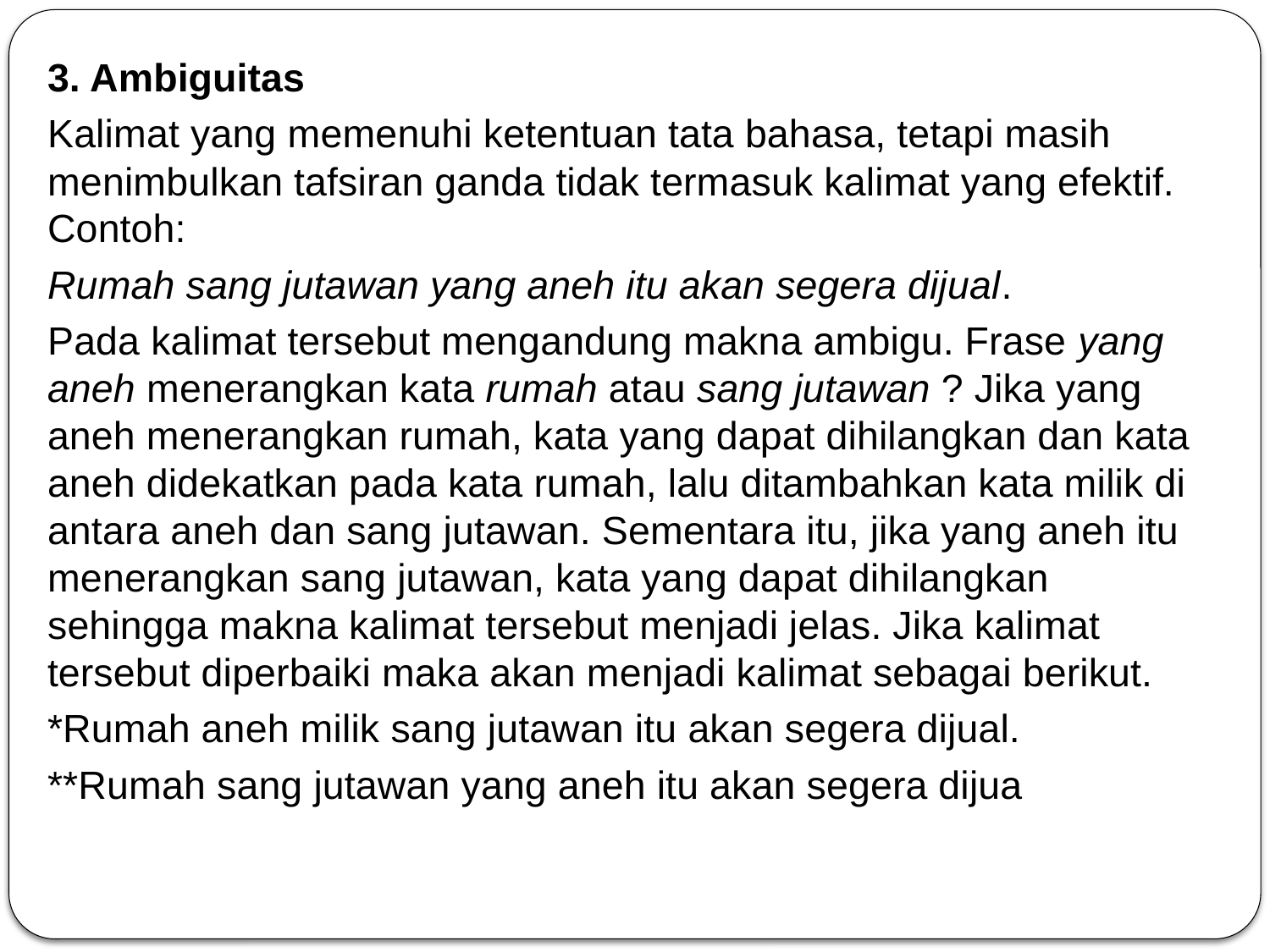

3. Ambiguitas
Kalimat yang memenuhi ketentuan tata bahasa, tetapi masih menimbulkan tafsiran ganda tidak termasuk kalimat yang efektif. Contoh:
Rumah sang jutawan yang aneh itu akan segera dijual.
Pada kalimat tersebut mengandung makna ambigu. Frase yang aneh menerangkan kata rumah atau sang jutawan ? Jika yang aneh menerangkan rumah, kata yang dapat dihilangkan dan kata aneh didekatkan pada kata rumah, lalu ditambahkan kata milik di antara aneh dan sang jutawan. Sementara itu, jika yang aneh itu menerangkan sang jutawan, kata yang dapat dihilangkan sehingga makna kalimat tersebut menjadi jelas. Jika kalimat tersebut diperbaiki maka akan menjadi kalimat sebagai berikut.
*Rumah aneh milik sang jutawan itu akan segera dijual.
**Rumah sang jutawan yang aneh itu akan segera dijua